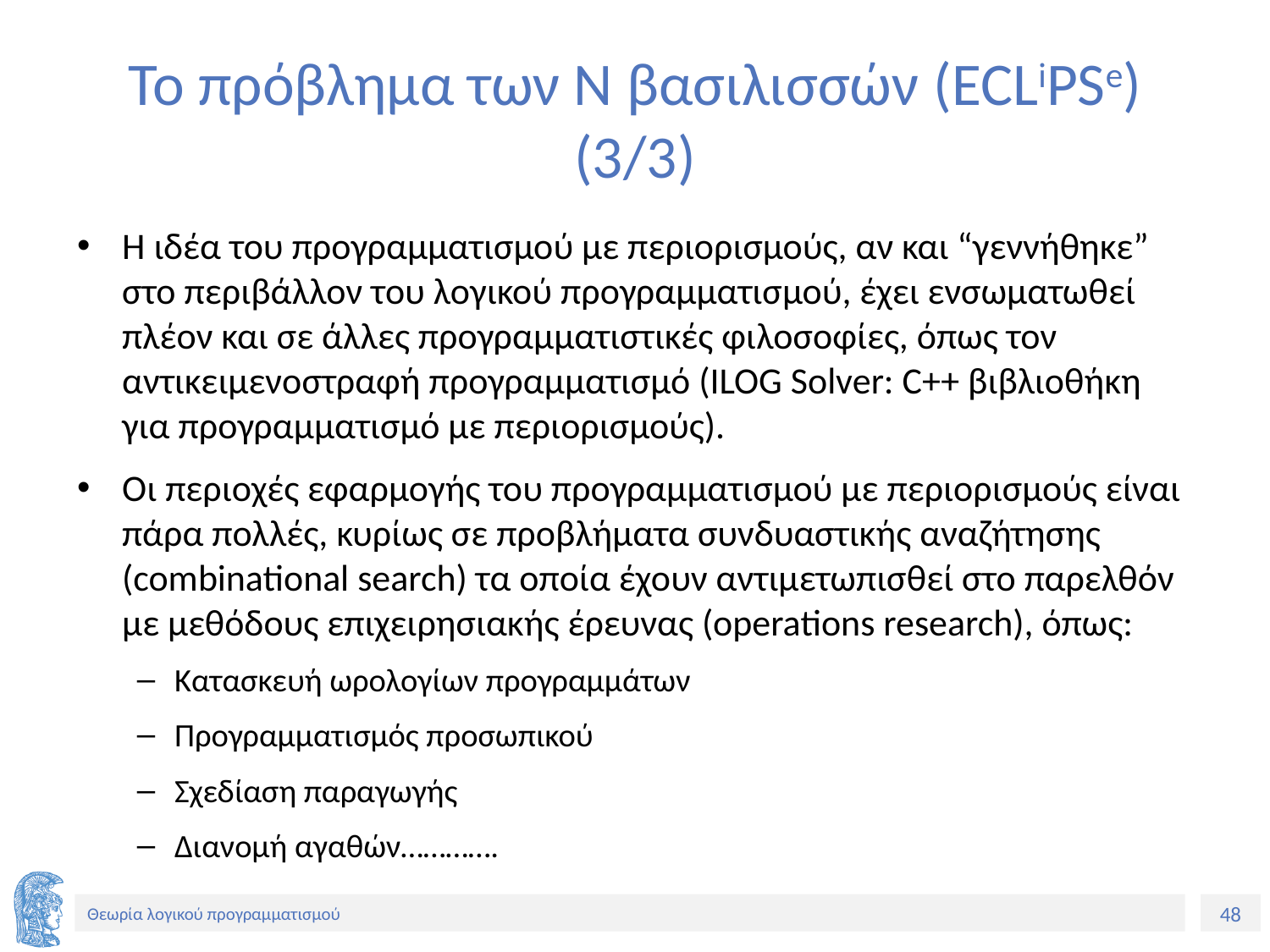

# Το πρόβλημα των Ν βασιλισσών (ECLiPSe) (3/3)
Η ιδέα του προγραμματισμού με περιορισμούς, αν και “γεννήθηκε” στο περιβάλλον του λογικού προγραμματισμού, έχει ενσωματωθεί πλέον και σε άλλες προγραμματιστικές φιλοσοφίες, όπως τον αντικειμενοστραφή προγραμματισμό (ILOG Solver: C++ βιβλιοθήκη για προγραμματισμό με περιορισμούς).
Οι περιοχές εφαρμογής του προγραμματισμού με περιορισμούς είναι πάρα πολλές, κυρίως σε προβλήματα συνδυαστικής αναζήτησης (combinational search) τα οποία έχουν αντιμετωπισθεί στο παρελθόν με μεθόδους επιχειρησιακής έρευνας (operations research), όπως:
Κατασκευή ωρολογίων προγραμμάτων
Προγραμματισμός προσωπικού
Σχεδίαση παραγωγής
Διανομή αγαθών………….